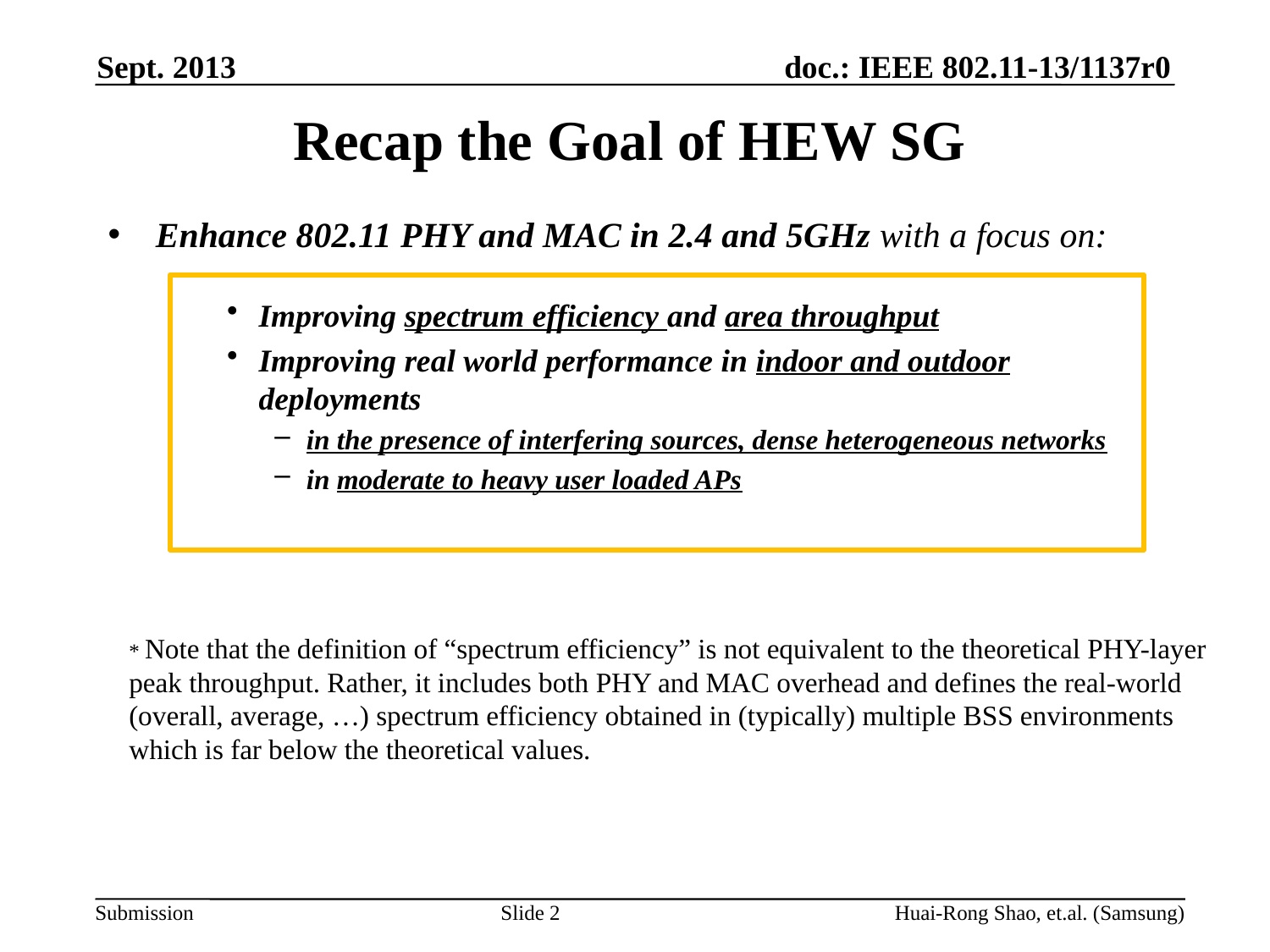

Sept. 2013
# Recap the Goal of HEW SG

Enhance 802.11 PHY and MAC in 2.4 and 5GHz with a focus on:

Improving spectrum efficiency and area throughput
Improving real world performance in indoor and outdoor deployments
in the presence of interfering sources, dense heterogeneous networks
in moderate to heavy user loaded APs

* Note that the definition of “spectrum efficiency” is not equivalent to the theoretical PHY-layer peak throughput. Rather, it includes both PHY and MAC overhead and defines the real-world (overall, average, …) spectrum efficiency obtained in (typically) multiple BSS environments which is far below the theoretical values.
Huai-Rong Shao, et.al. (Samsung)
Slide 2